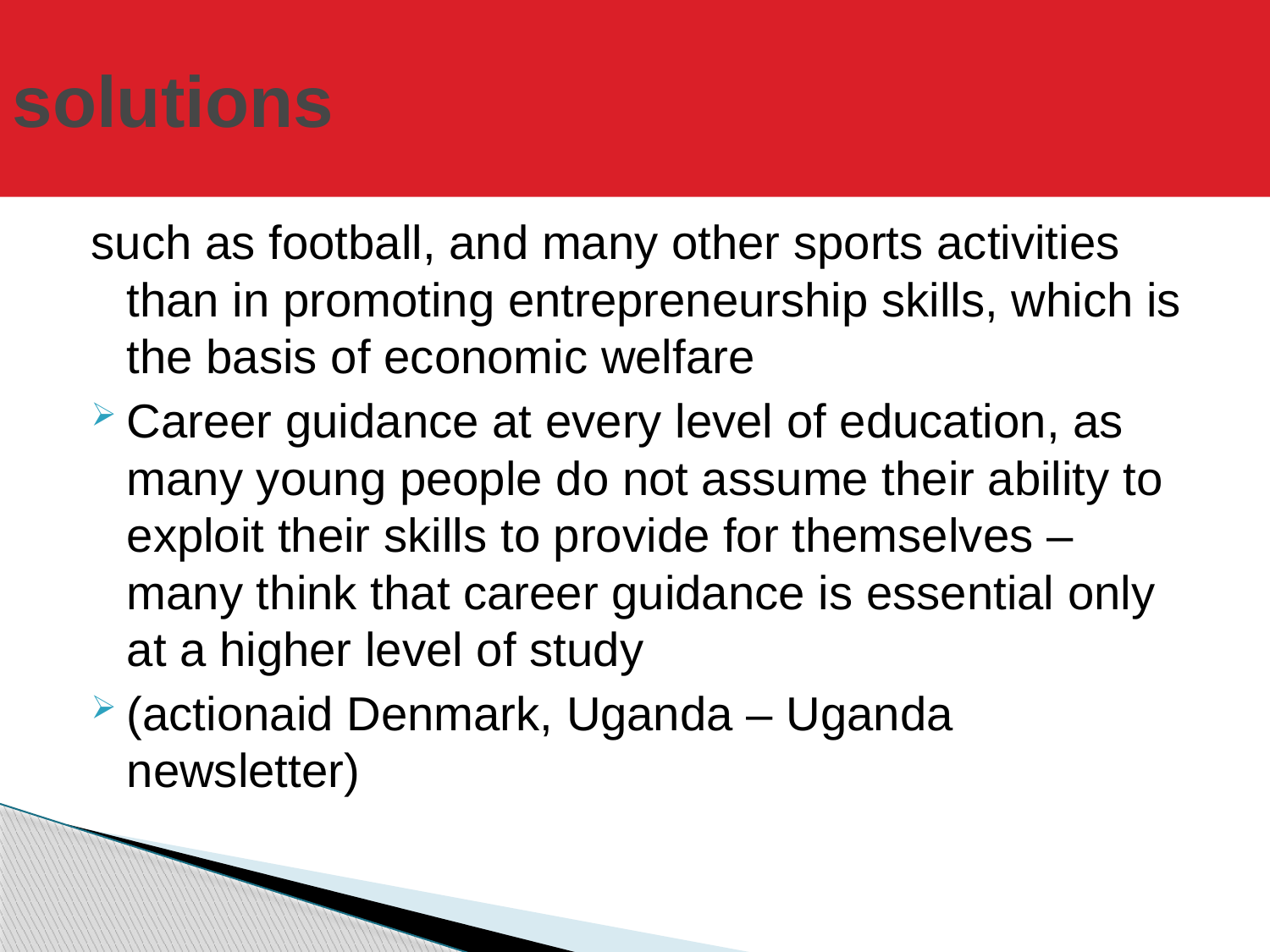

# solutions
such as football, and many other sports activities than in promoting entrepreneurship skills, which is the basis of economic welfare
Career guidance at every level of education, as many young people do not assume their ability to exploit their skills to provide for themselves – many think that career guidance is essential only at a higher level of study
(actionaid Denmark, Uganda – Uganda newsletter)